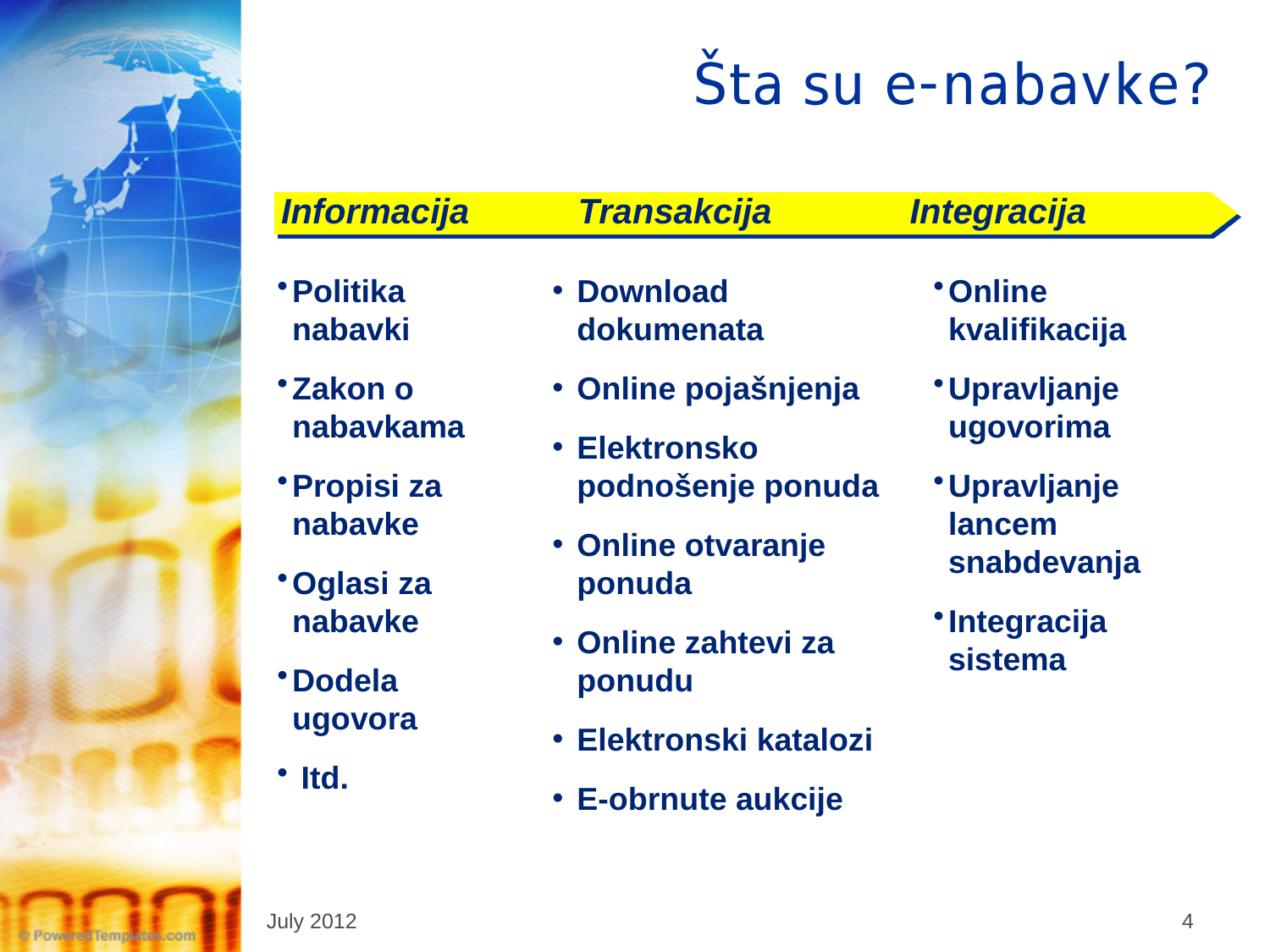

# Šta su e-nabavke?
Informacija
Transakcija
Integracija

Politika nabavki
Zakon o nabavkama
Propisi za nabavke
Oglasi za nabavke
Dodela ugovora
 Itd.
Download dokumenata
Online pojašnjenja
Elektronsko podnošenje ponuda
Online otvaranje ponuda
Online zahtevi za ponudu
Elektronski katalozi
E-obrnute aukcije
Online kvalifikacija
Upravljanje ugovorima
Upravljanje lancem snabdevanja
Integracija sistema
July 2012
4